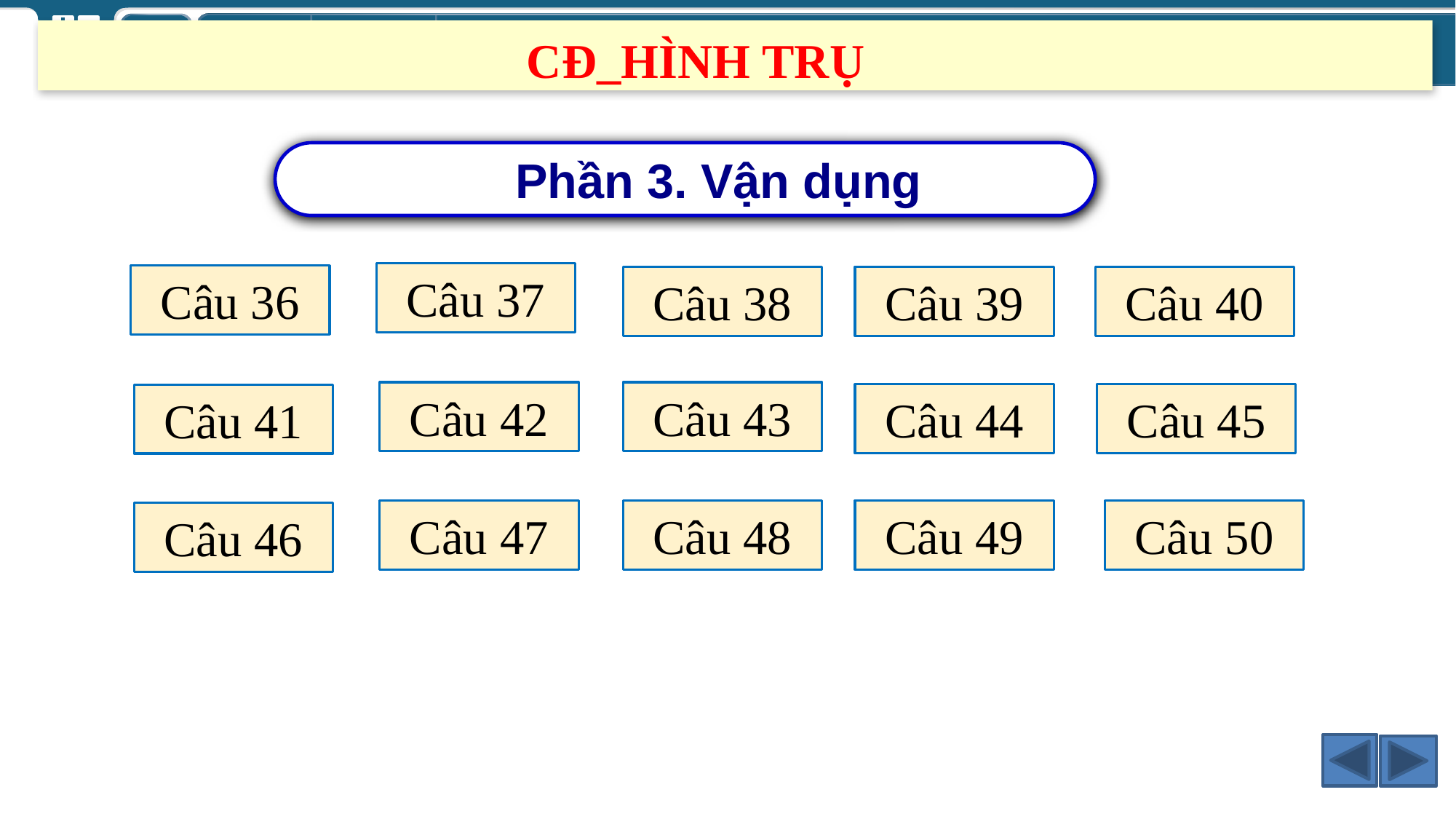

CĐ_HÌNH TRỤ
               Phần 3. Vận dụng
Câu 37
Câu 36
Câu 38
Câu 39
Câu 40
Câu 42
Câu 43
Câu 44
Câu 45
Câu 41
Câu 47
Câu 48
Câu 49
Câu 50
Câu 46